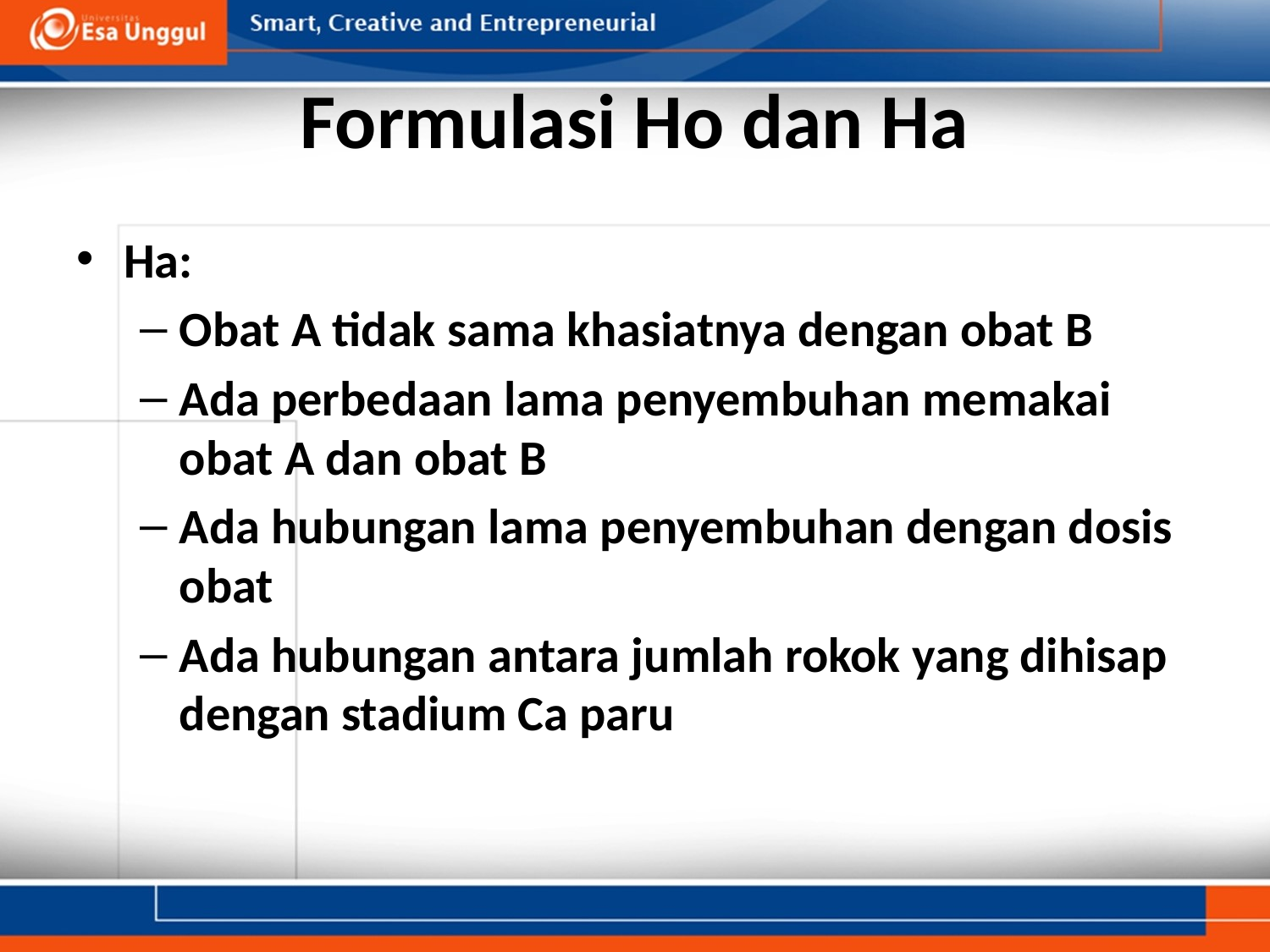

# Formulasi Ho dan Ha
Ha:
Obat A tidak sama khasiatnya dengan obat B
Ada perbedaan lama penyembuhan memakai obat A dan obat B
Ada hubungan lama penyembuhan dengan dosis obat
Ada hubungan antara jumlah rokok yang dihisap dengan stadium Ca paru